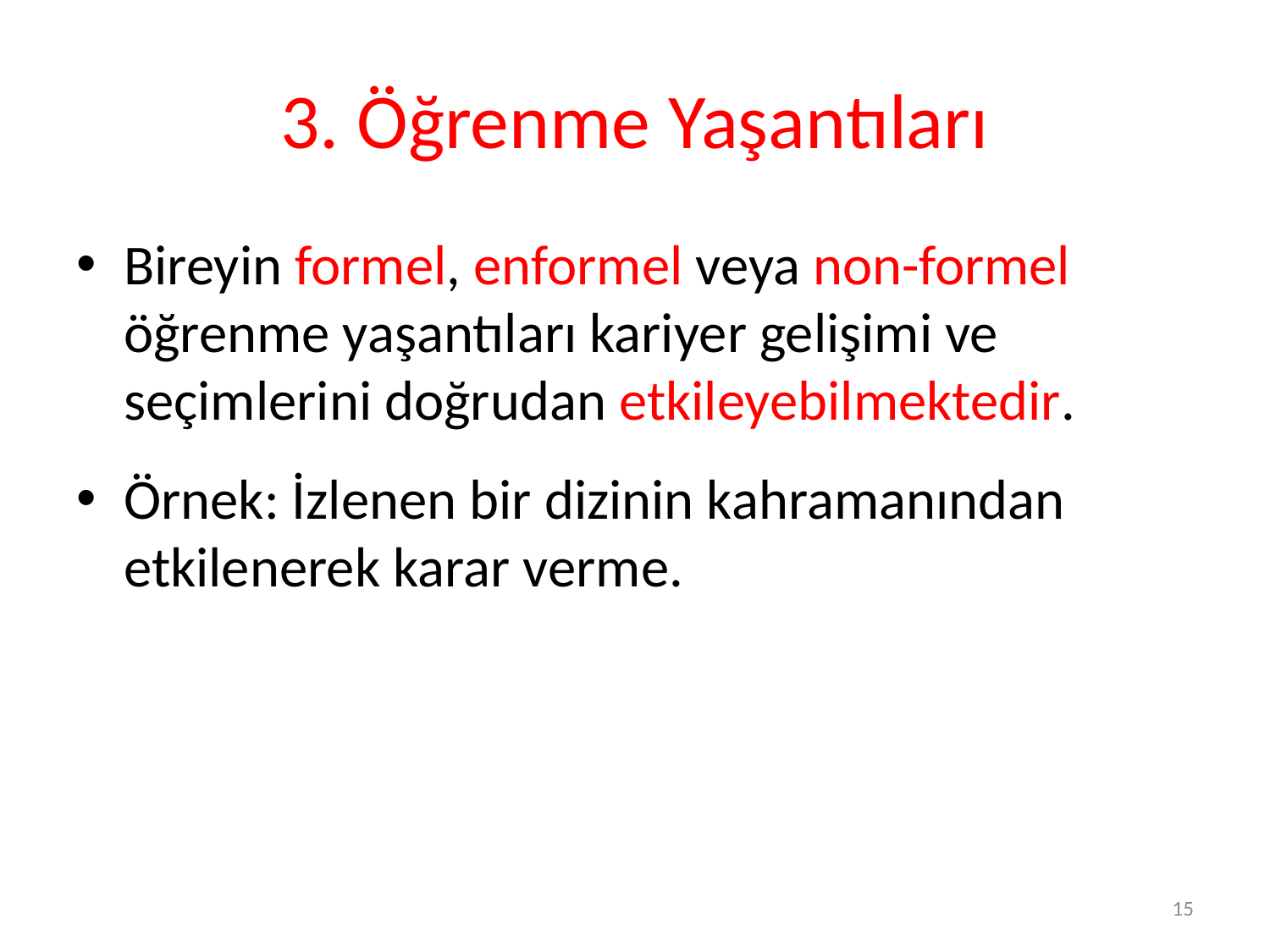

# 3. Öğrenme Yaşantıları
Bireyin formel, enformel veya non-formel öğrenme yaşantıları kariyer gelişimi ve seçimlerini doğrudan etkileyebilmektedir.
Örnek: İzlenen bir dizinin kahramanından etkilenerek karar verme.
15